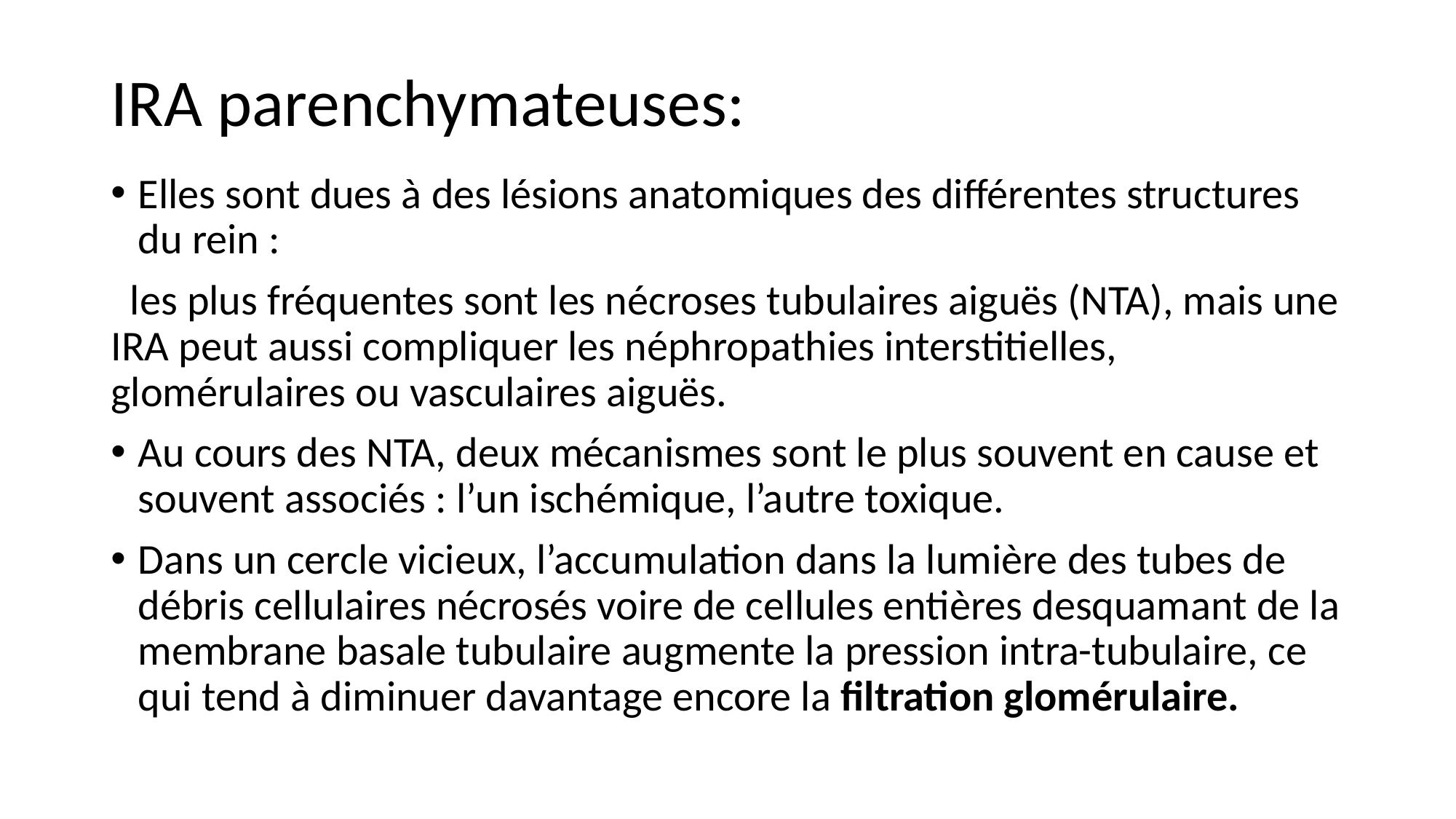

# IRA parenchymateuses:
Elles sont dues à des lésions anatomiques des différentes structures du rein :
  les plus fréquentes sont les nécroses tubulaires aiguës (NTA), mais une IRA peut aussi compliquer les néphropathies interstitielles, glomérulaires ou vasculaires aiguës.
Au cours des NTA, deux mécanismes sont le plus souvent en cause et souvent associés : l’un ischémique, l’autre toxique.
Dans un cercle vicieux, l’accumulation dans la lumière des tubes de débris cellulaires nécrosés voire de cellules entières desquamant de la membrane basale tubulaire augmente la pression intra-tubulaire, ce qui tend à diminuer davantage encore la filtration glomérulaire.